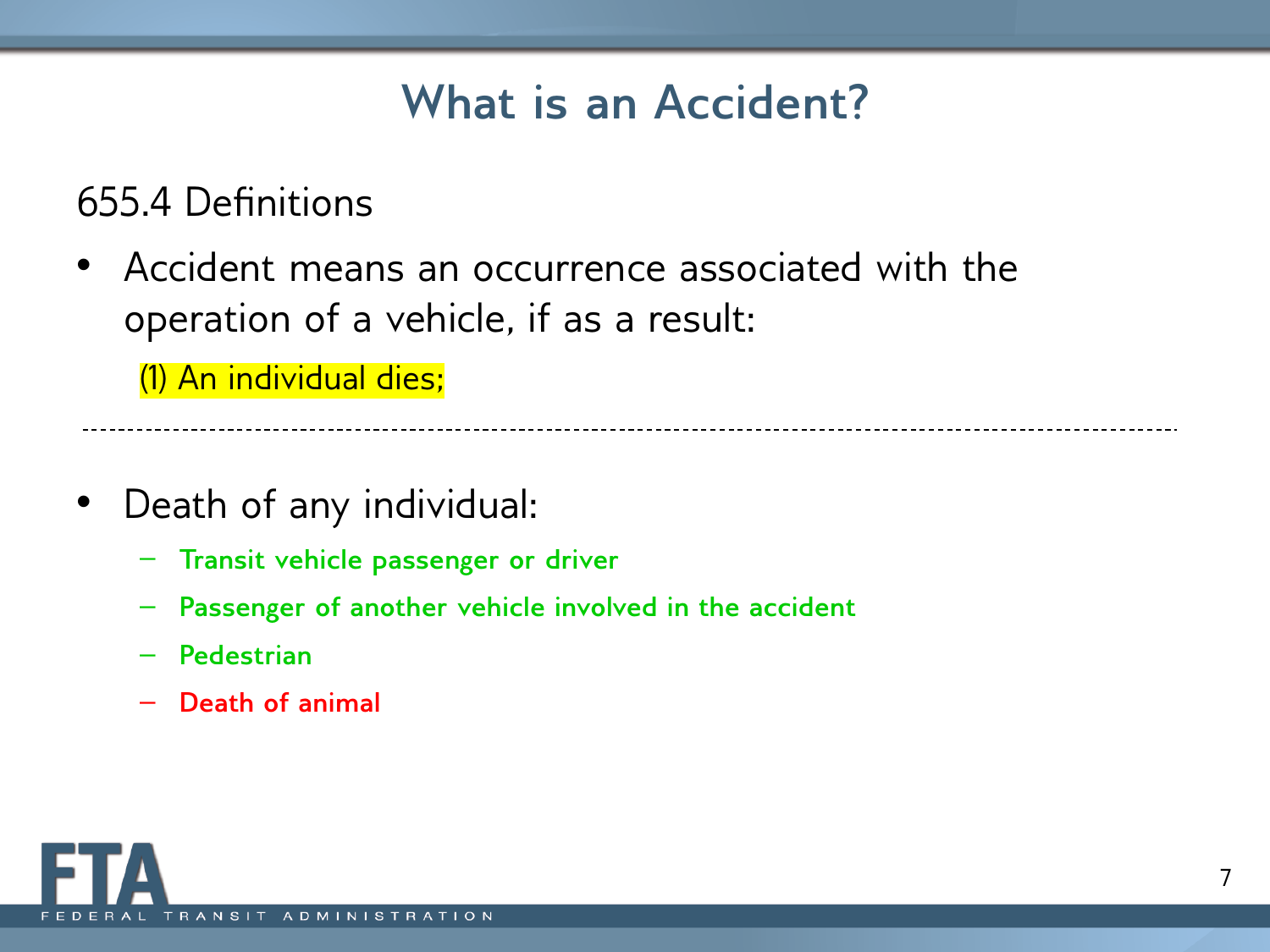

# What is an Accident?
655.4 Definitions
Accident means an occurrence associated with the operation of a vehicle, if as a result:
(1) An individual dies;

Death of any individual:
Transit vehicle passenger or driver
Passenger of another vehicle involved in the accident
Pedestrian
Death of animal